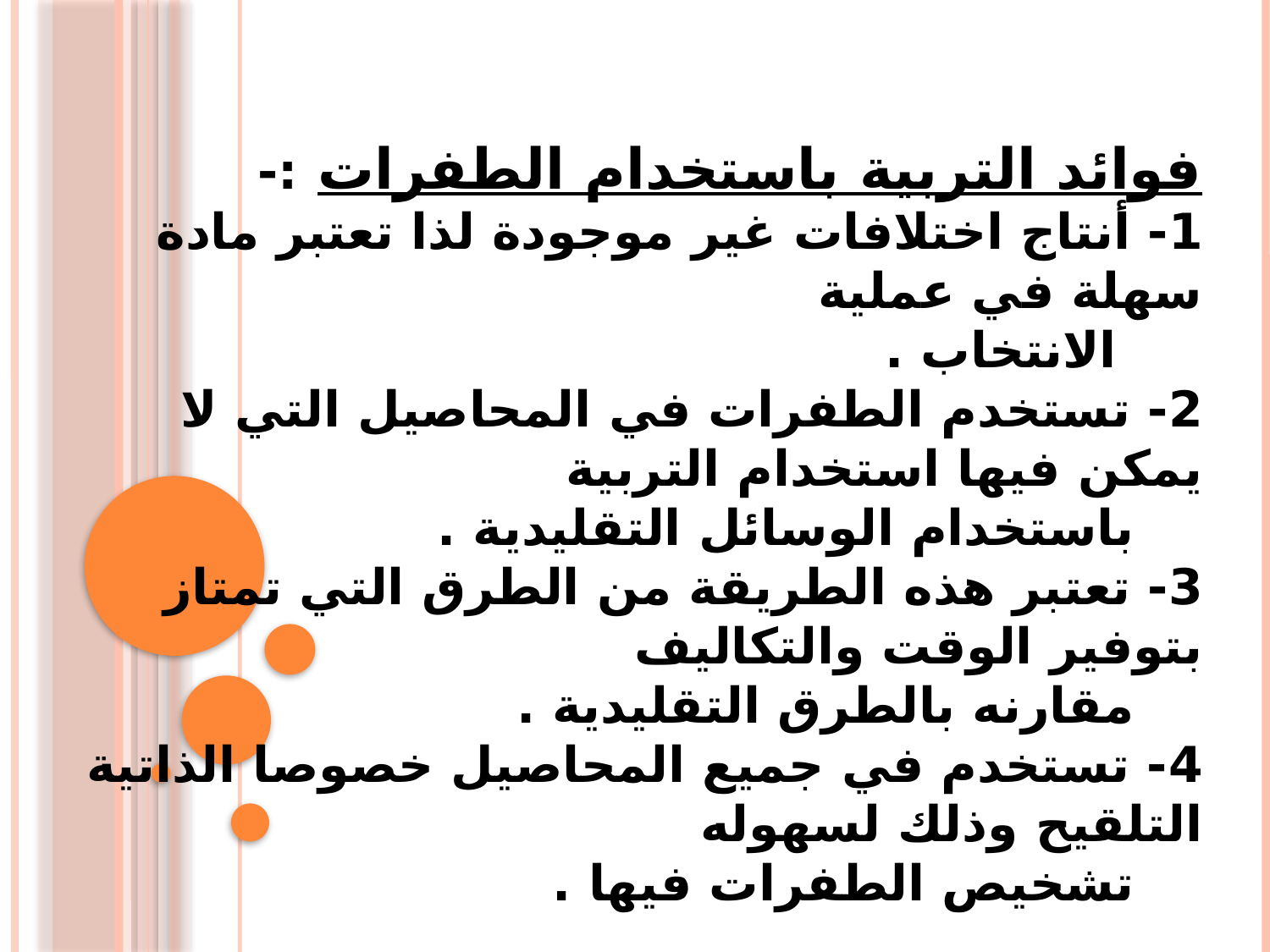

فوائد التربية باستخدام الطفرات :-
1- أنتاج اختلافات غير موجودة لذا تعتبر مادة سهلة في عملية
     الانتخاب .
2- تستخدم الطفرات في المحاصيل التي لا يمكن فيها استخدام التربية
    باستخدام الوسائل التقليدية .
3- تعتبر هذه الطريقة من الطرق التي تمتاز بتوفير الوقت والتكاليف
    مقارنه بالطرق التقليدية .
4- تستخدم في جميع المحاصيل خصوصا الذاتية التلقيح وذلك لسهوله
    تشخيص الطفرات فيها .
#